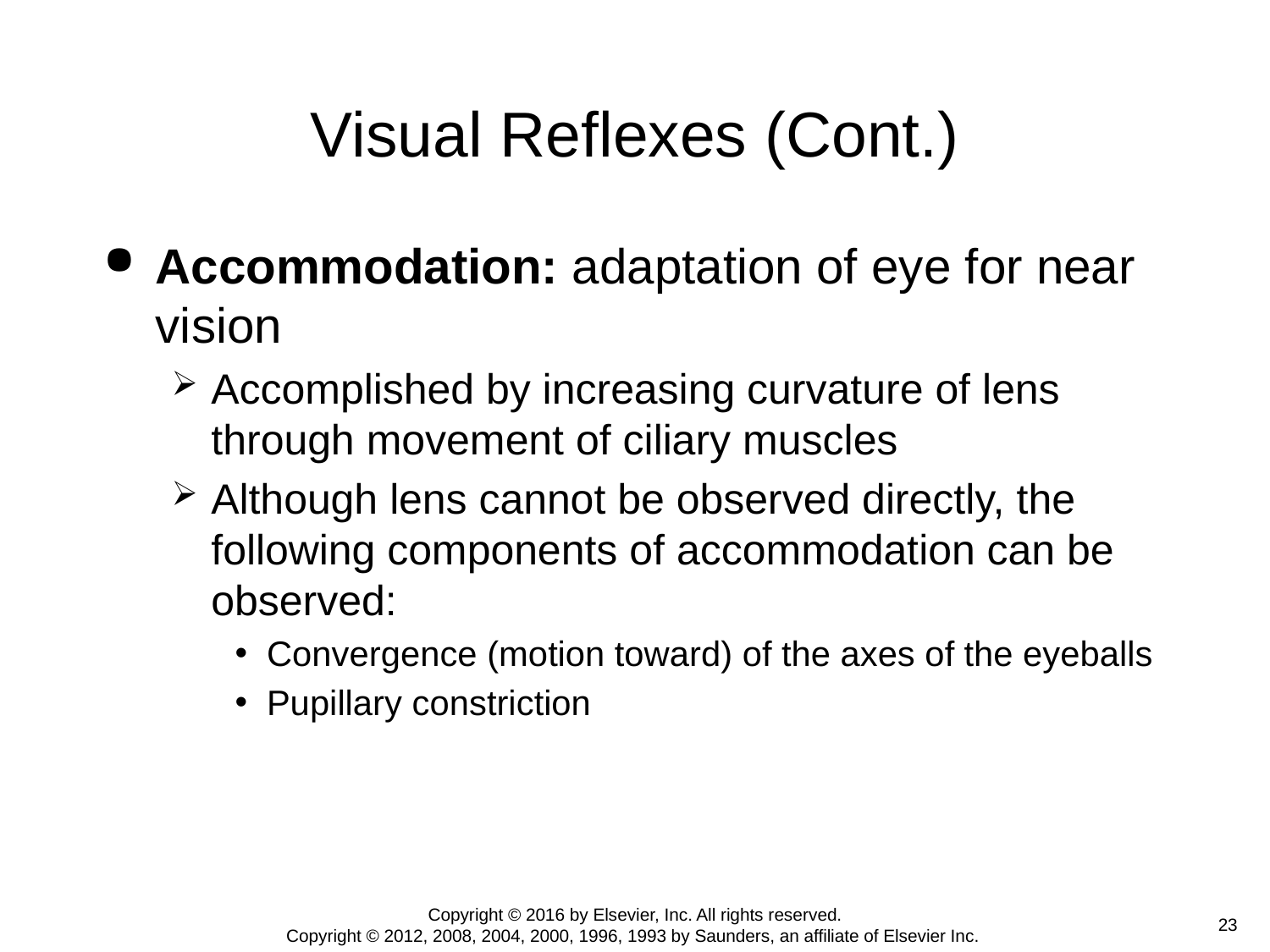

# Visual Reflexes (Cont.)
Accommodation: adaptation of eye for near vision
Accomplished by increasing curvature of lens through movement of ciliary muscles
Although lens cannot be observed directly, the following components of accommodation can be observed:
Convergence (motion toward) of the axes of the eyeballs
Pupillary constriction
Copyright © 2016 by Elsevier, Inc. All rights reserved.
Copyright © 2012, 2008, 2004, 2000, 1996, 1993 by Saunders, an affiliate of Elsevier Inc.
 23